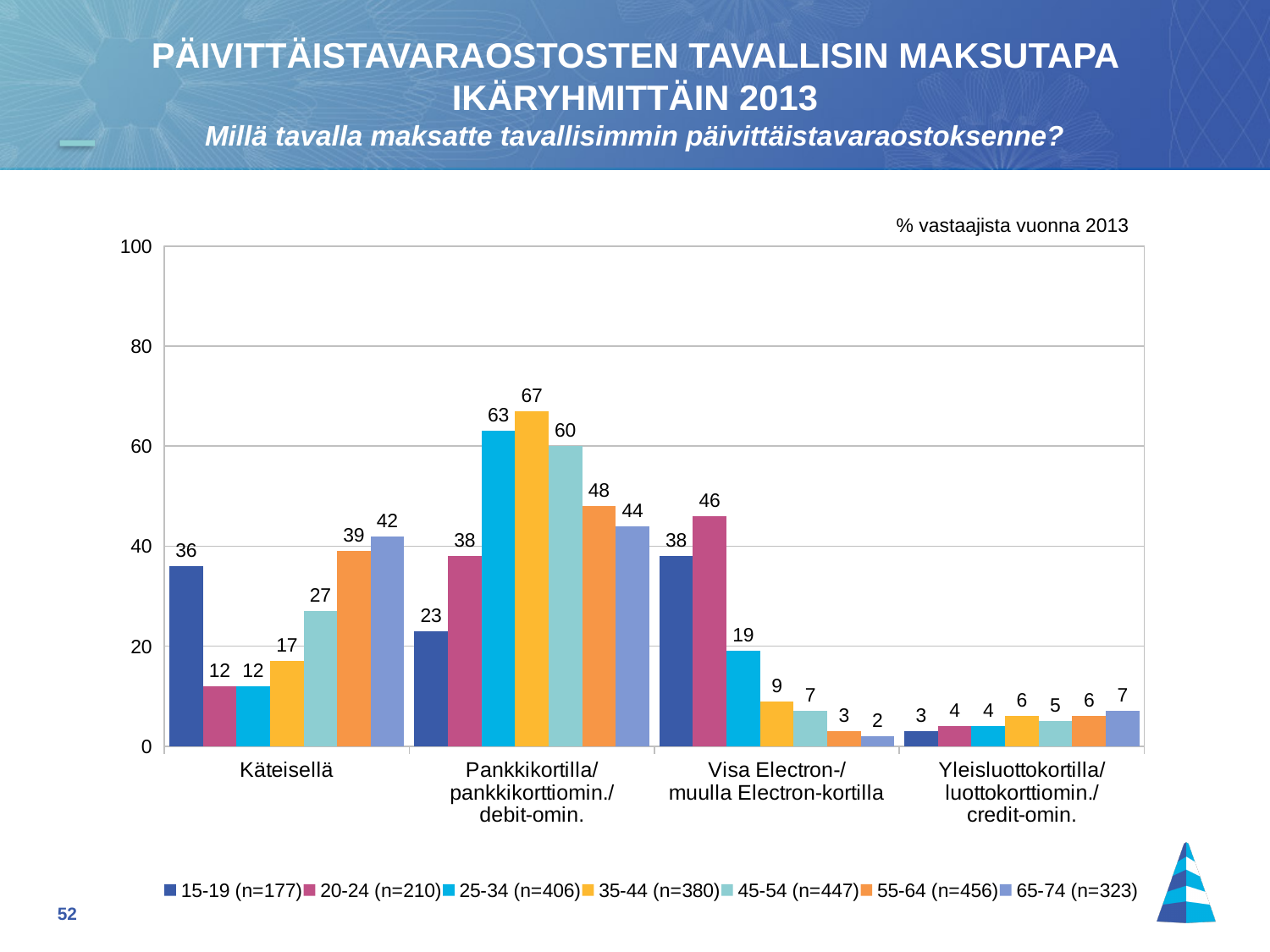

PÄIVITTÄISTAVARAOSTOSTEN TAVALLISIN MAKSUTAPA IKÄRYHMITTÄIN 2013
Millä tavalla maksatte tavallisimmin päivittäistavaraostoksenne?
% vastaajista vuonna 2013

### Chart

| Category | 15-19 (n=177) | 20-24 (n=210) | 25-34 (n=406) | 35-44 (n=380) | 45-54 (n=447) | 55-64 (n=456) | 65-74 (n=323) |
|---|---|---|---|---|---|---|---|
| Käteisellä | 36.0 | 12.0 | 12.0 | 17.0 | 27.0 | 39.0 | 42.0 |
| Pankkikortilla/
pankkikorttiomin./
debit-omin. | 23.0 | 38.0 | 63.0 | 67.0 | 60.0 | 48.0 | 44.0 |
| Visa Electron-/
muulla Electron-kortilla | 38.0 | 46.0 | 19.0 | 9.0 | 7.0 | 3.0 | 2.0 |
| Yleisluottokortilla/
luottokorttiomin./
credit-omin. | 3.0 | 4.0 | 4.0 | 6.0 | 5.0 | 6.0 | 7.0 |